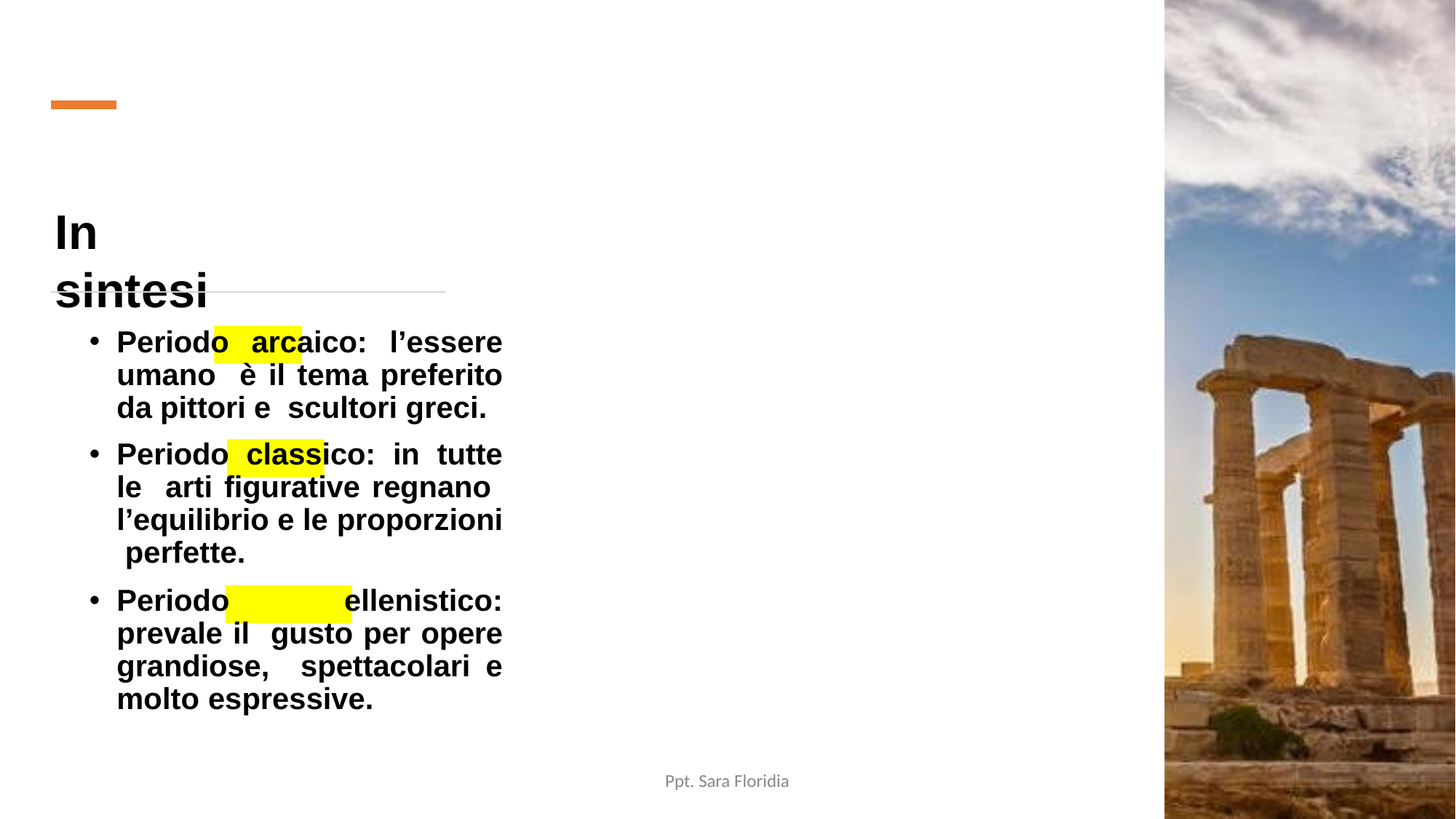

# In sintesi

Periodo arcaico: l’essere umano  è il tema preferito da pittori e  scultori greci.
Periodo classico: in tutte le  arti figurative regnano  l’equilibrio e le proporzioni  perfette.
Periodo ellenistico: prevale il  gusto per opere grandiose,  spettacolari e molto espressive.

Ppt. Sara Floridia